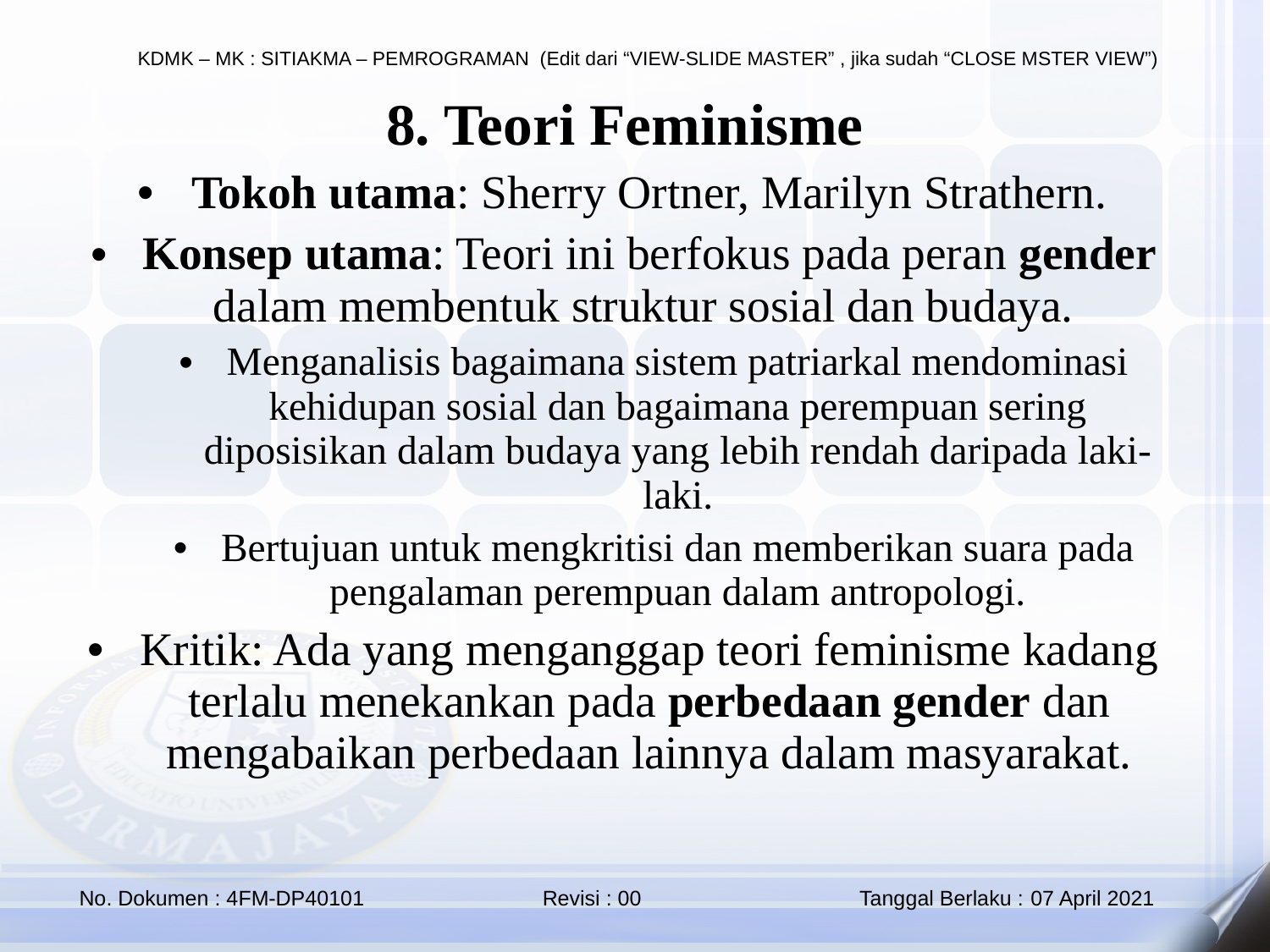

8. Teori Feminisme
Tokoh utama: Sherry Ortner, Marilyn Strathern.
Konsep utama: Teori ini berfokus pada peran gender dalam membentuk struktur sosial dan budaya.
Menganalisis bagaimana sistem patriarkal mendominasi kehidupan sosial dan bagaimana perempuan sering diposisikan dalam budaya yang lebih rendah daripada laki-laki.
Bertujuan untuk mengkritisi dan memberikan suara pada pengalaman perempuan dalam antropologi.
Kritik: Ada yang menganggap teori feminisme kadang terlalu menekankan pada perbedaan gender dan mengabaikan perbedaan lainnya dalam masyarakat.